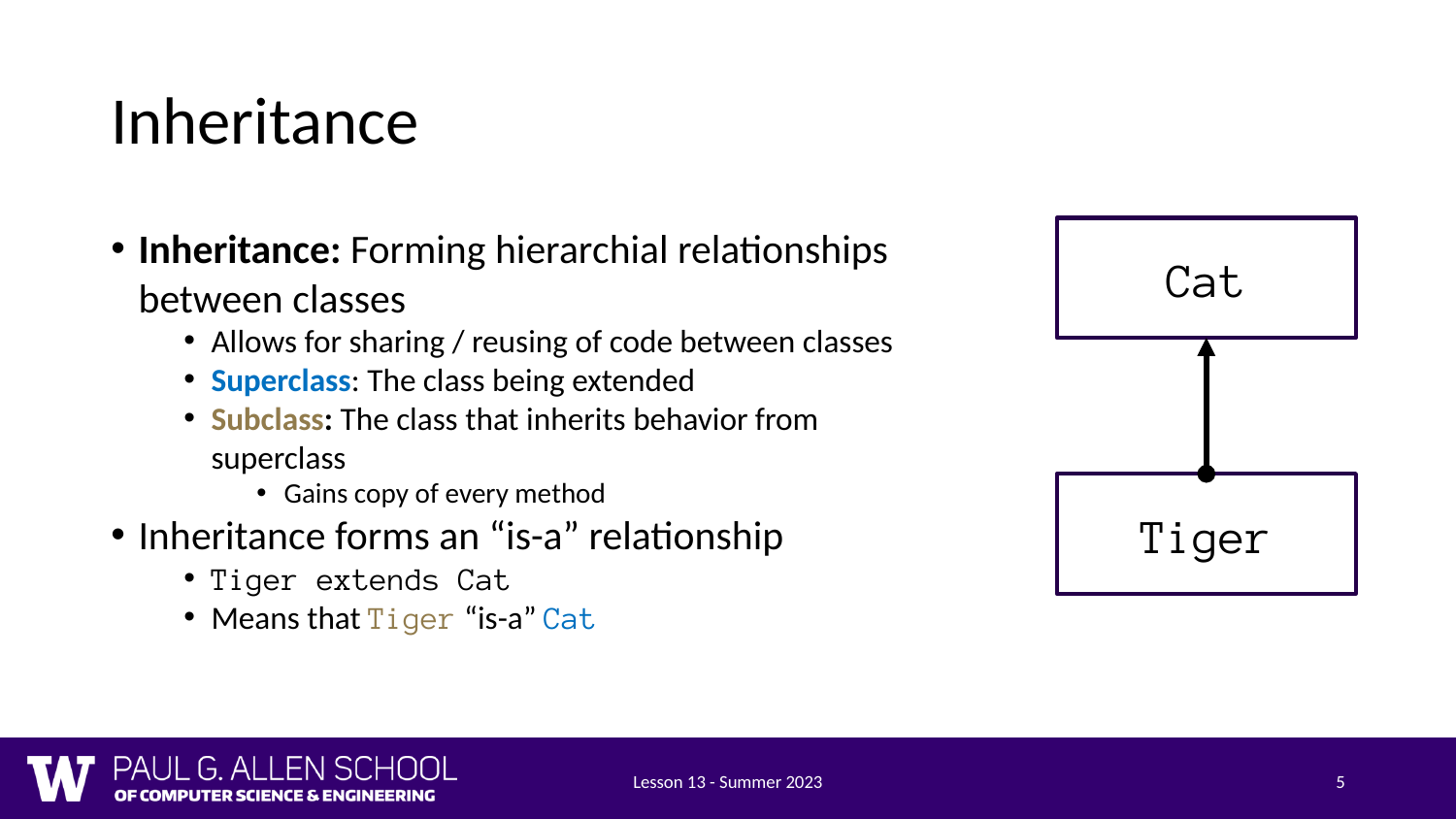

# Inheritance
Inheritance: Forming hierarchial relationships between classes
Allows for sharing / reusing of code between classes
Superclass: The class being extended
Subclass: The class that inherits behavior from superclass
Gains copy of every method
Inheritance forms an “is-a” relationship
Tiger extends Cat
Means that Tiger “is-a” Cat
Cat
Tiger
Lesson 13 - Summer 2023
5